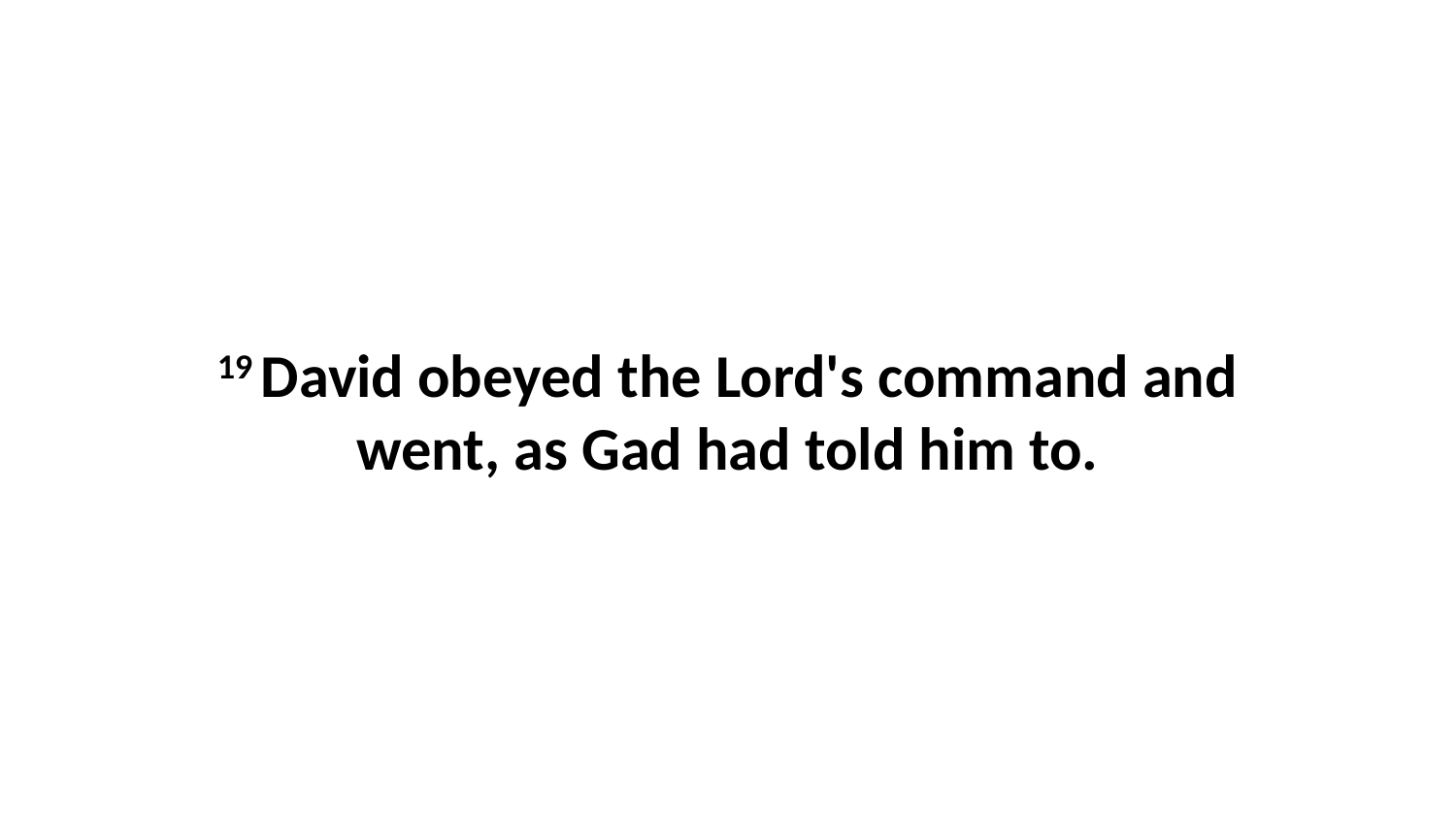

19 David obeyed the Lord's command and went, as Gad had told him to.